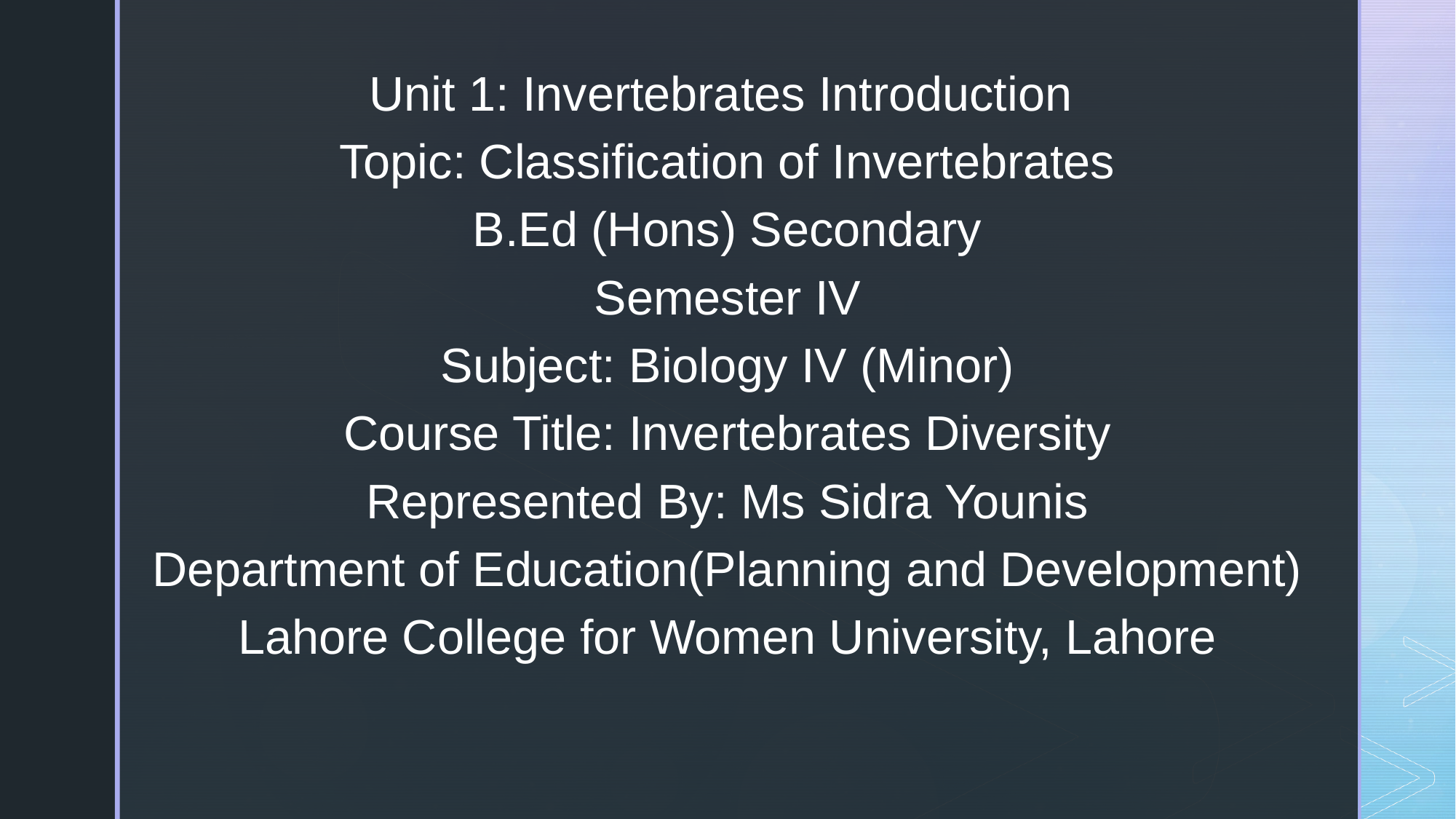

Unit 1: Invertebrates Introduction
Topic: Classification of Invertebrates
B.Ed (Hons) Secondary
Semester IV
Subject: Biology IV (Minor)
Course Title: Invertebrates Diversity
Represented By: Ms Sidra Younis
Department of Education(Planning and Development)
Lahore College for Women University, Lahore